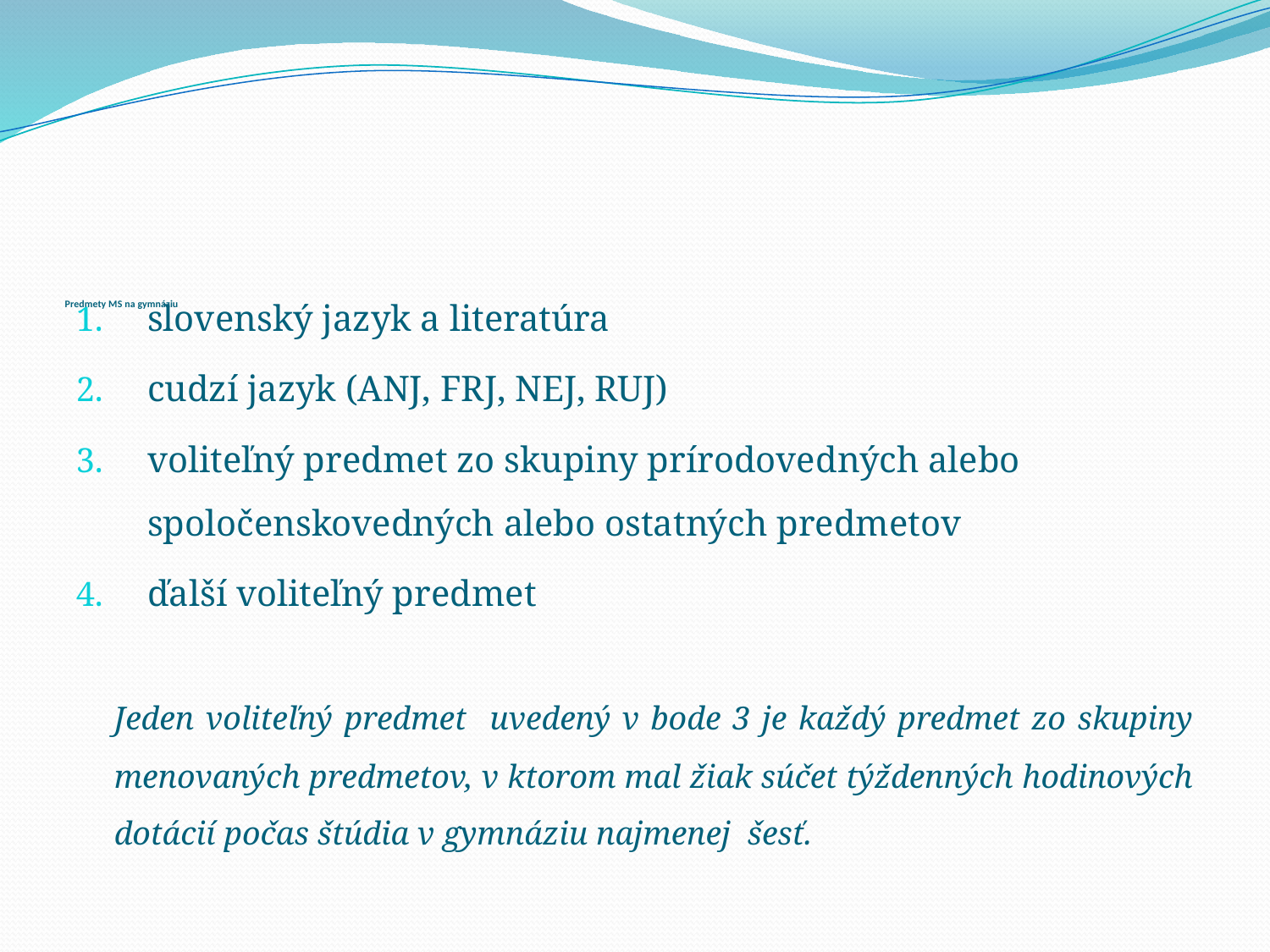

# Predmety MS na gymnáziu
slovenský jazyk a literatúra
cudzí jazyk (ANJ, FRJ, NEJ, RUJ)
voliteľný predmet zo skupiny prírodovedných alebo spoločenskovedných alebo ostatných predmetov
ďalší voliteľný predmet

	Jeden voliteľný predmet  uvedený v bode 3 je každý predmet zo skupiny menovaných predmetov, v ktorom mal žiak súčet týždenných hodinových dotácií počas štúdia v gymnáziu najmenej  šesť.